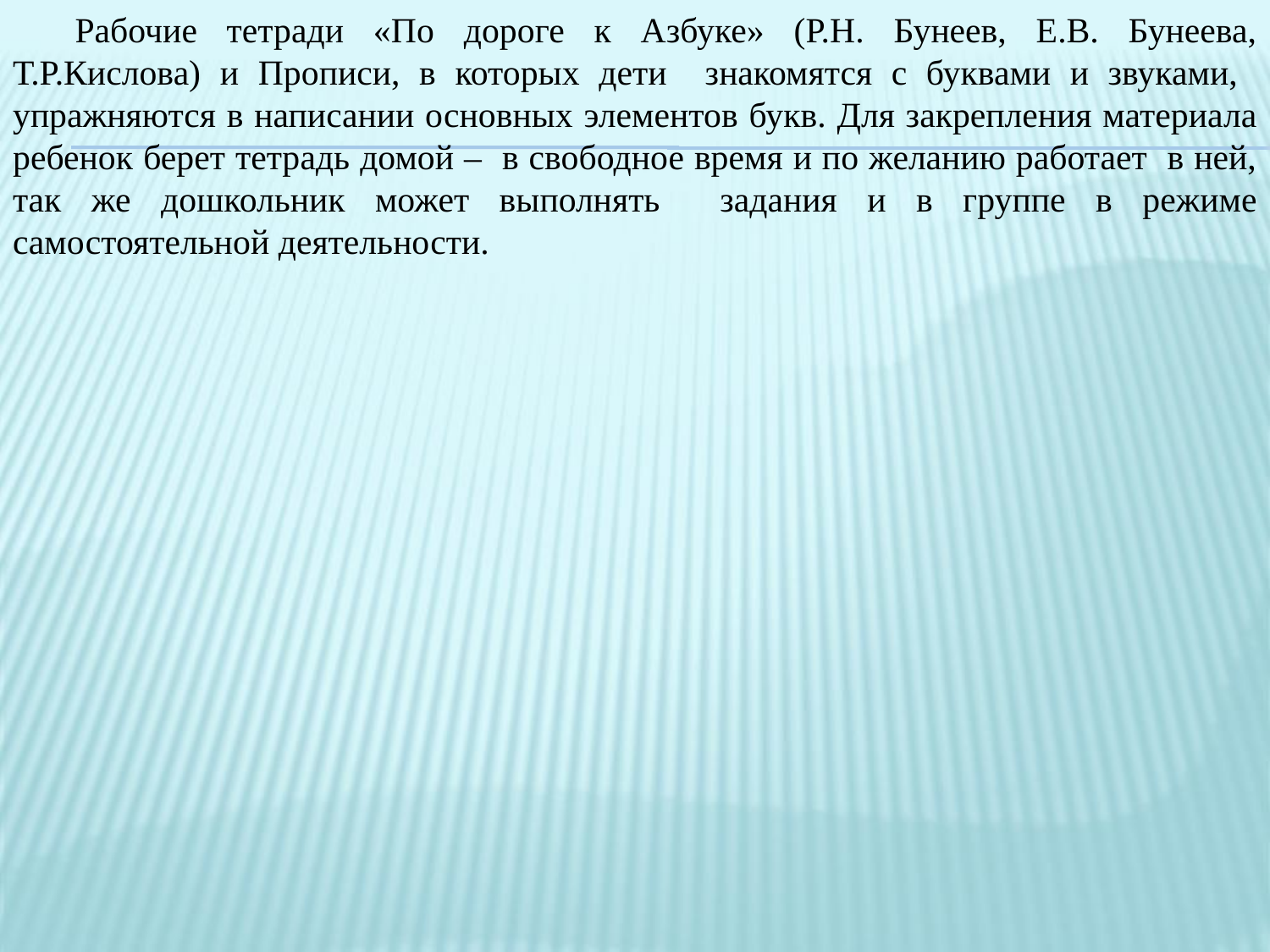

Рабочие тетради «По дороге к Азбуке» (Р.Н. Бунеев, Е.В. Бунеева, Т.Р.Кислова) и Прописи, в которых дети  знакомятся с буквами и звуками,  упражняются в написании основных элементов букв. Для закрепления материала ребенок берет тетрадь домой –  в свободное время и по желанию работает  в ней, так же дошкольник может выполнять  задания и в группе в режиме самостоятельной деятельности.